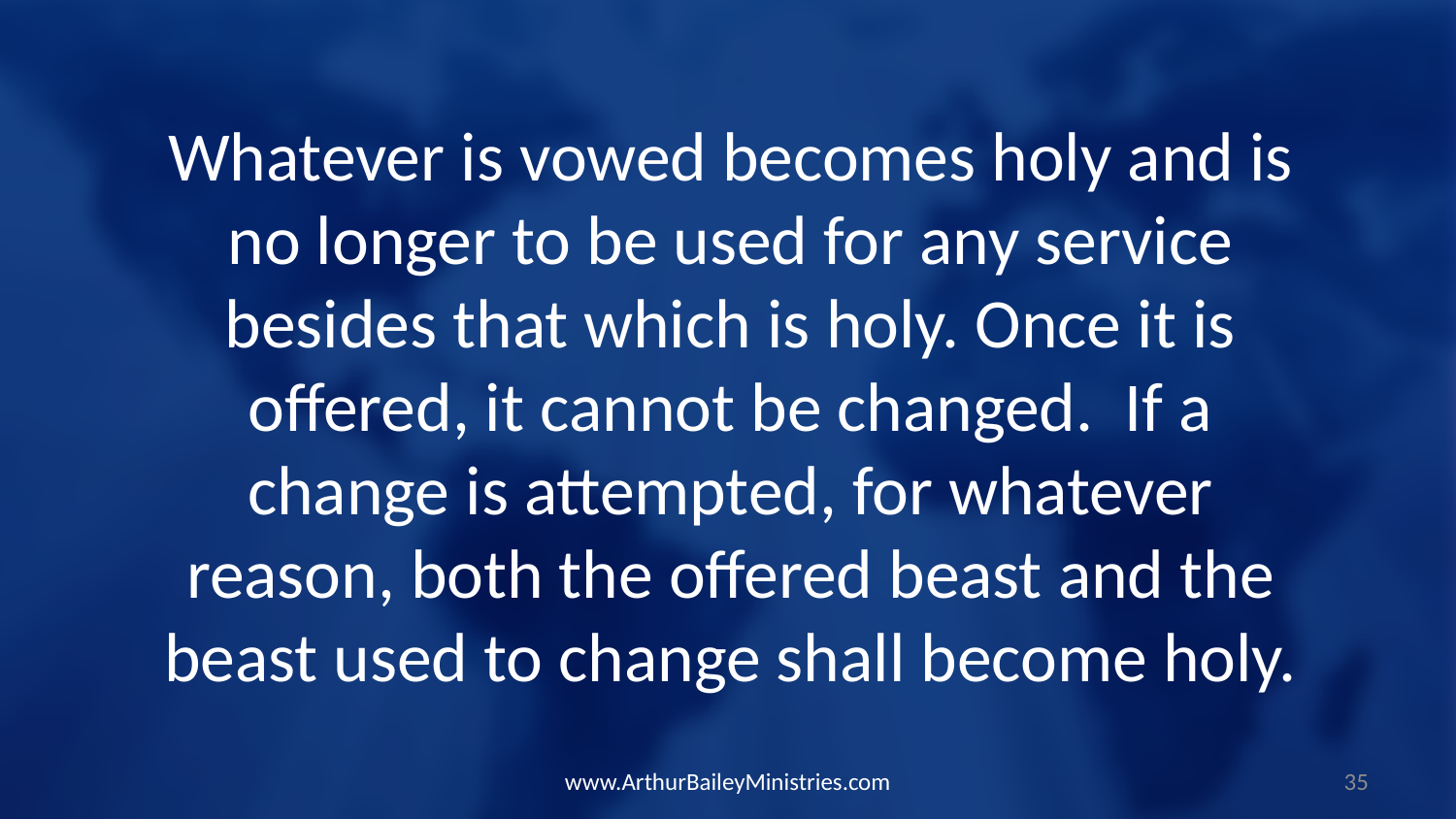

Whatever is vowed becomes holy and is no longer to be used for any service besides that which is holy. Once it is offered, it cannot be changed.  If a change is attempted, for whatever reason, both the offered beast and the beast used to change shall become holy.

www.ArthurBaileyMinistries.com
35